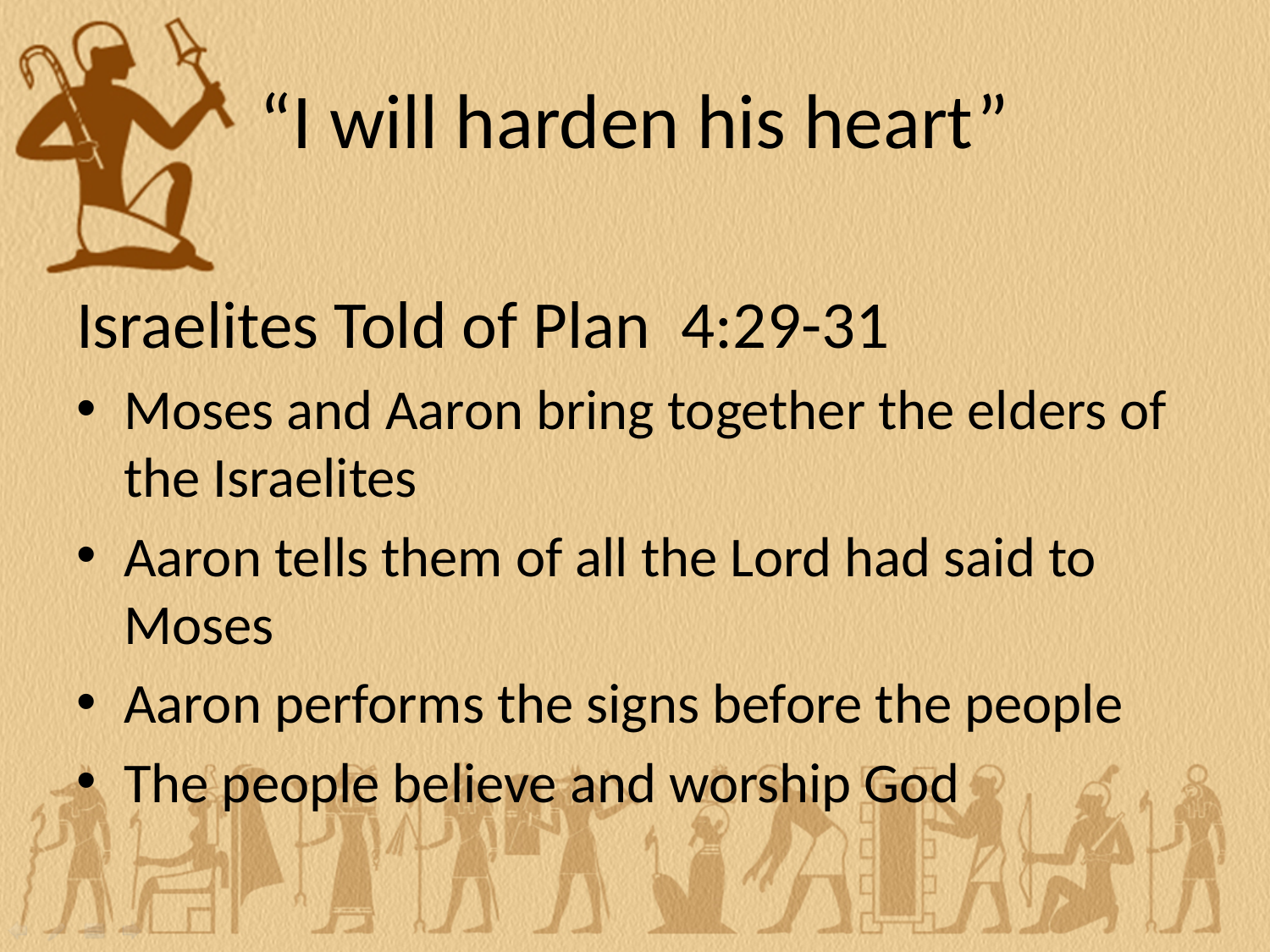

# “I will harden his heart”
Israelites Told of Plan  4:29-31
Moses and Aaron bring together the elders of the Israelites
Aaron tells them of all the Lord had said to Moses
Aaron performs the signs before the people
The people believe and worship God